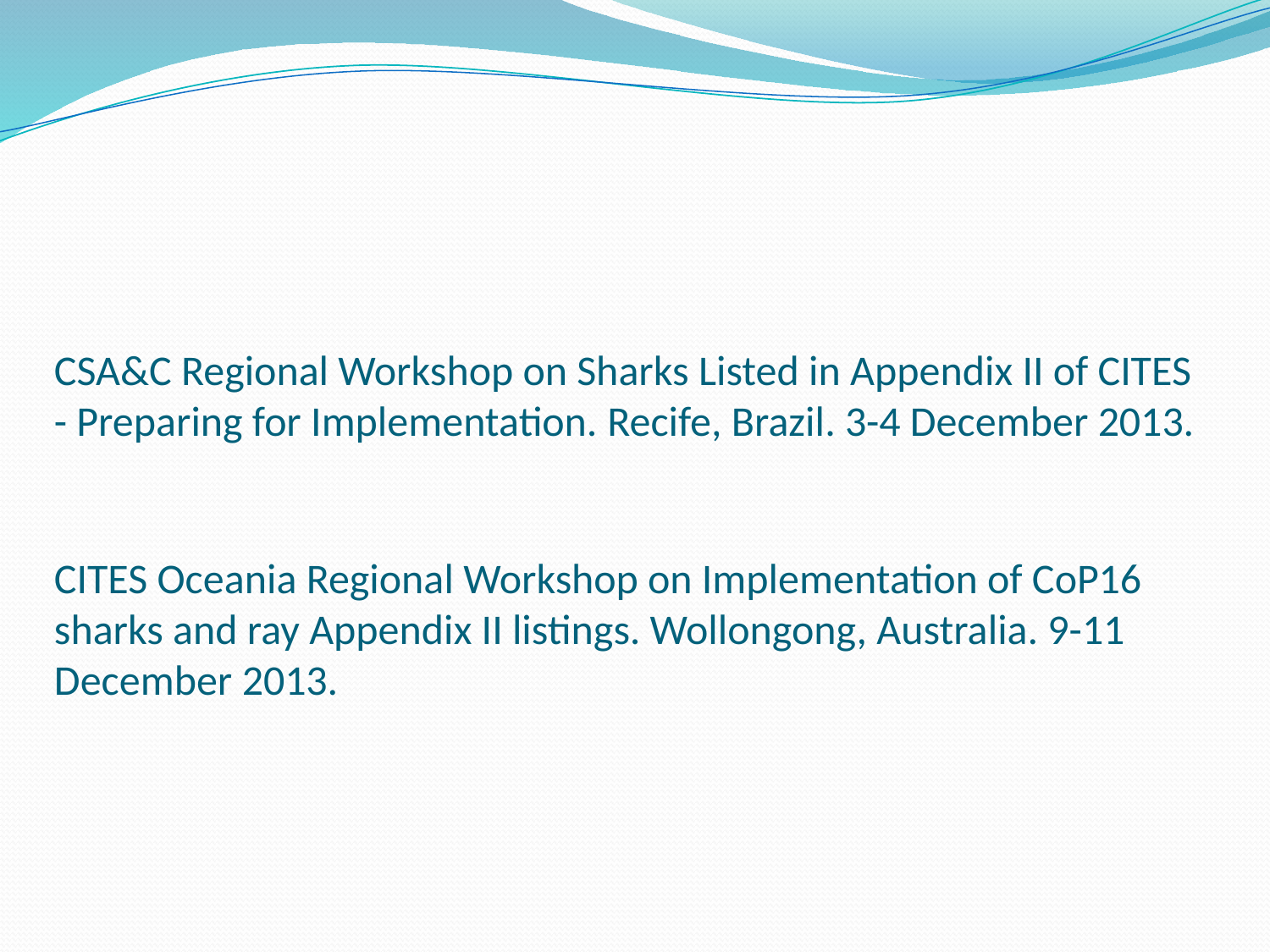

# CSA&C Regional Workshop on Sharks Listed in Appendix II of CITES - Preparing for Implementation. Recife, Brazil. 3-4 December 2013.
CITES Oceania Regional Workshop on Implementation of CoP16 sharks and ray Appendix II listings. Wollongong, Australia. 9-11 December 2013.